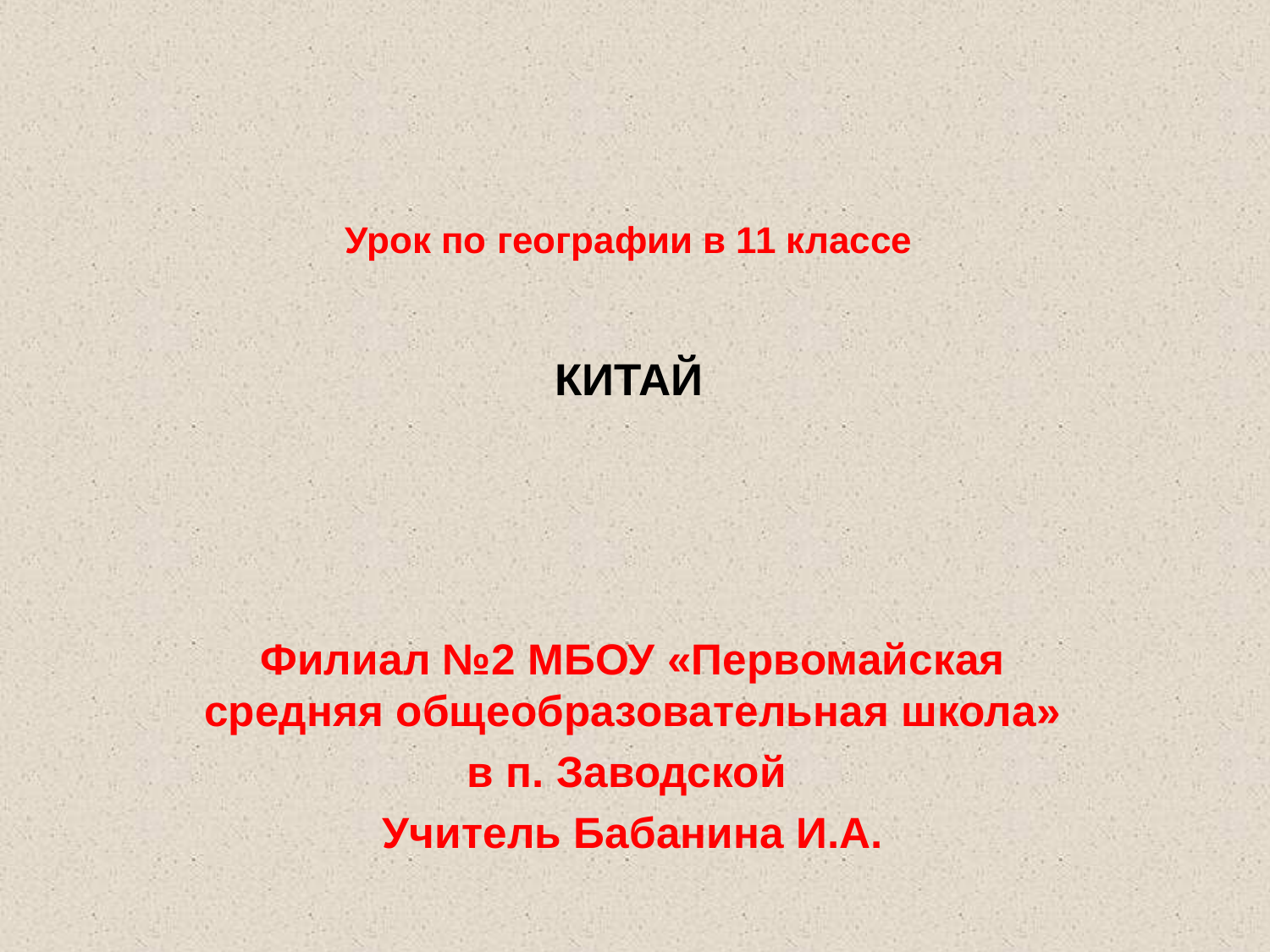

# Урок по географии в 11 классе КИТАЙ
Филиал №2 МБОУ «Первомайская средняя общеобразовательная школа»
в п. Заводской
Учитель Бабанина И.А.